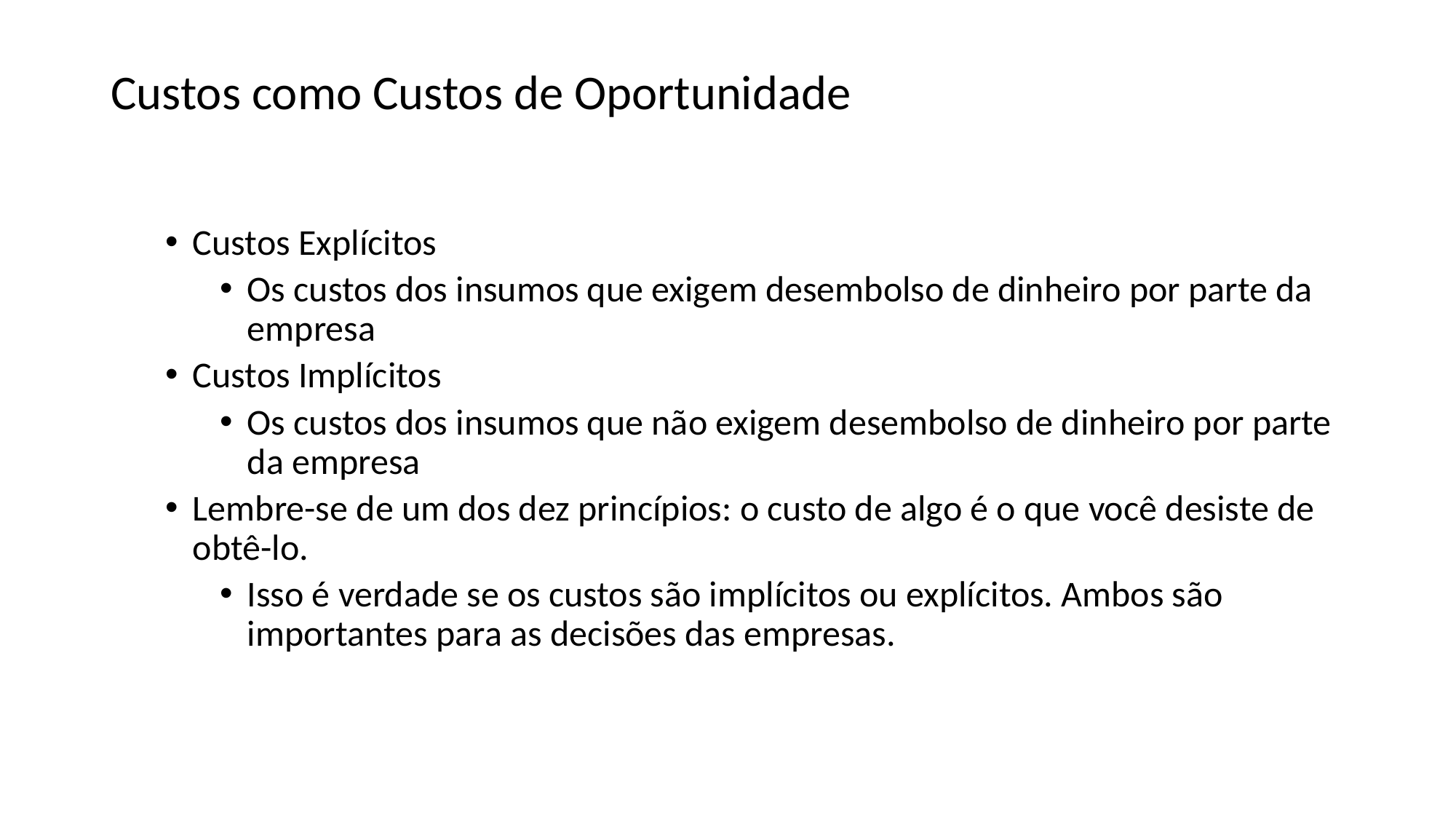

# Custos como Custos de Oportunidade
Custos Explícitos
Os custos dos insumos que exigem desembolso de dinheiro por parte da empresa
Custos Implícitos
Os custos dos insumos que não exigem desembolso de dinheiro por parte da empresa
Lembre-se de um dos dez princípios: o custo de algo é o que você desiste de obtê-lo.
Isso é verdade se os custos são implícitos ou explícitos. Ambos são importantes para as decisões das empresas.